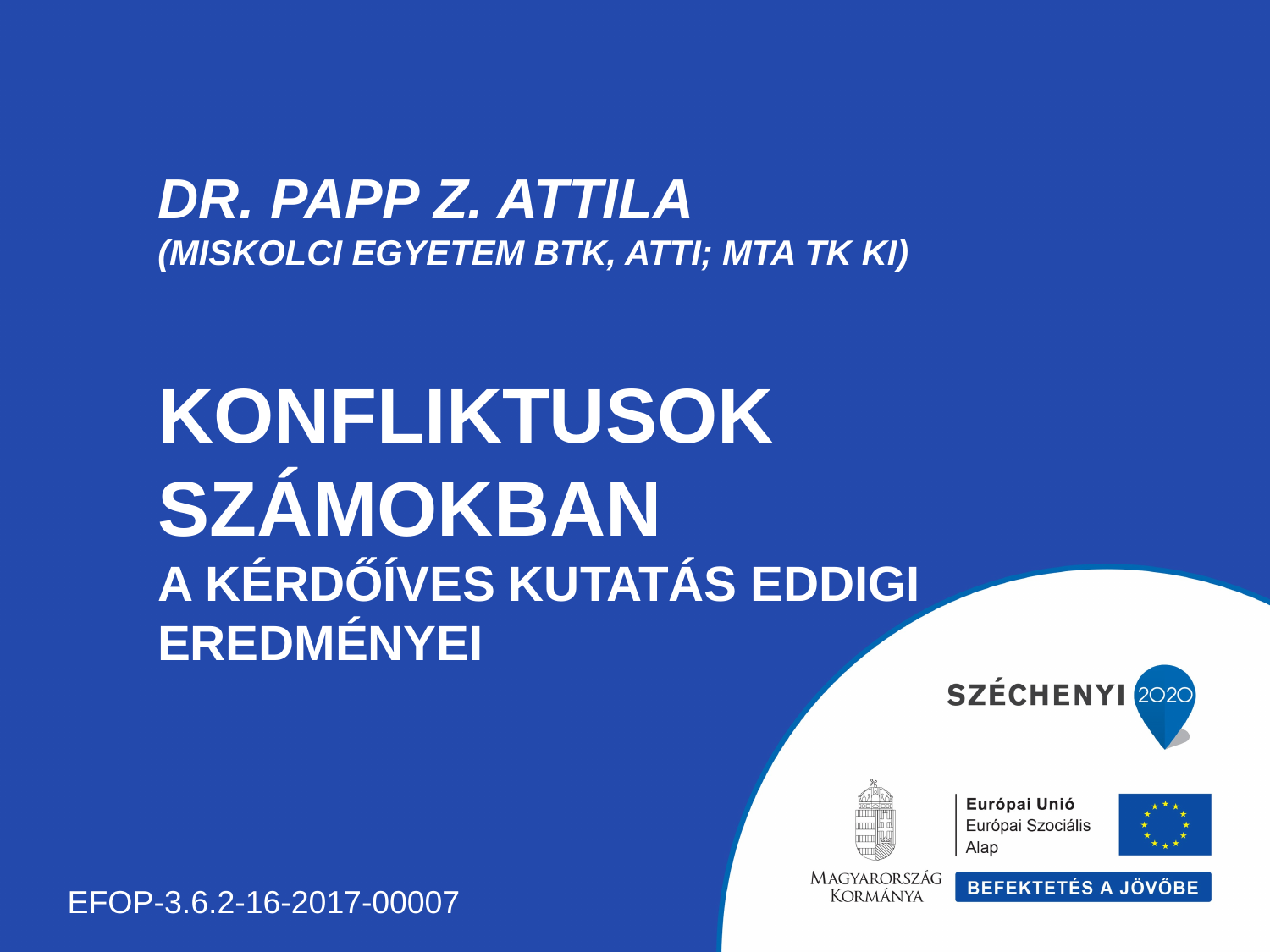

# Dr. Papp z. Attila (Miskolci Egyetem BTK, ATTI; mta tk ki) Konfliktusok számokban A kérdőíves kutatás eddigi eredményei
EFOP-3.6.2-16-2017-00007